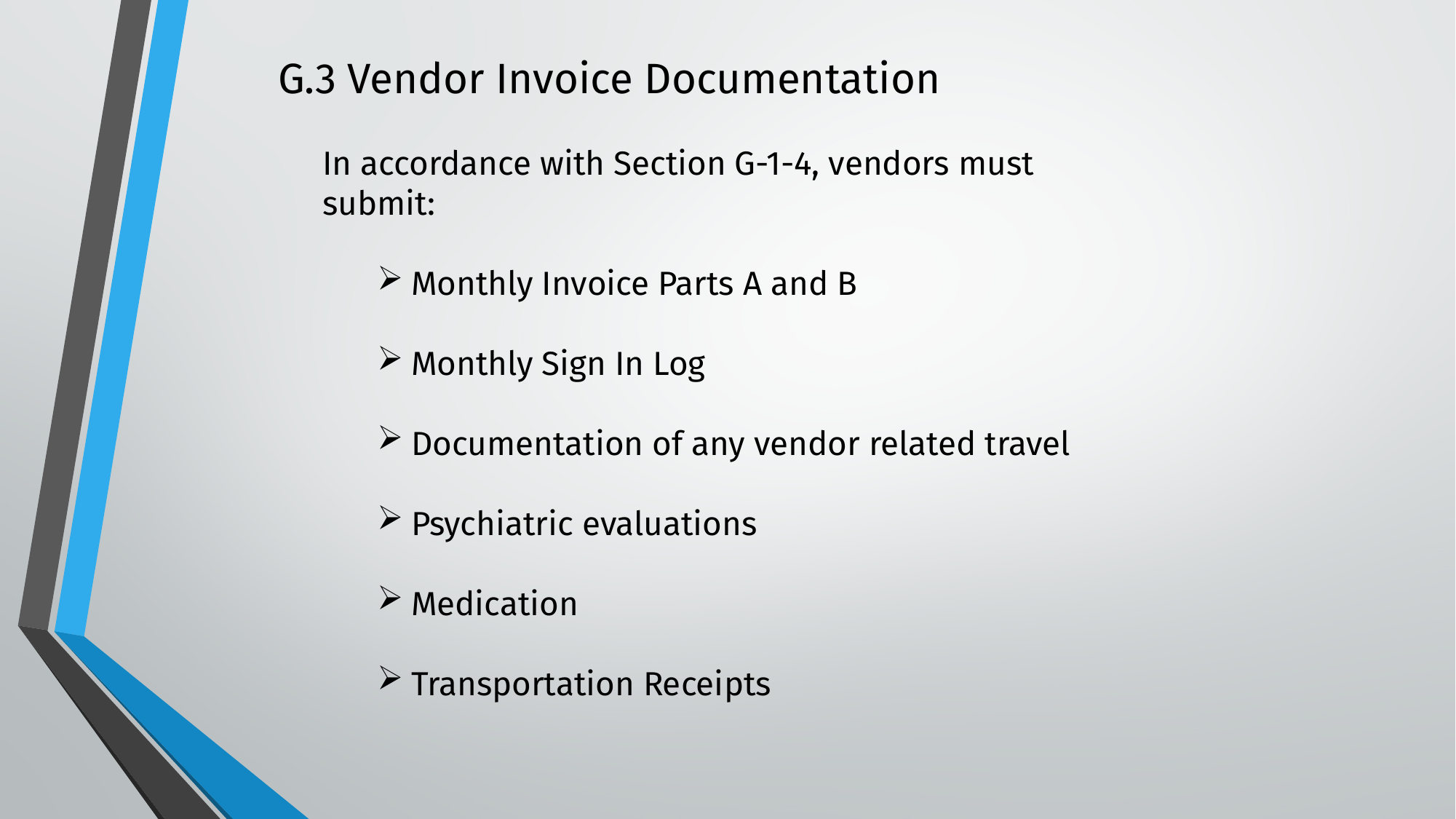

G.3 Vendor Invoice Documentation
In accordance with Section G-1-4, vendors must submit:

Monthly Invoice Parts A and B

Monthly Sign In Log

Documentation of any vendor related travel

Psychiatric evaluations

Medication

Transportation Receipts